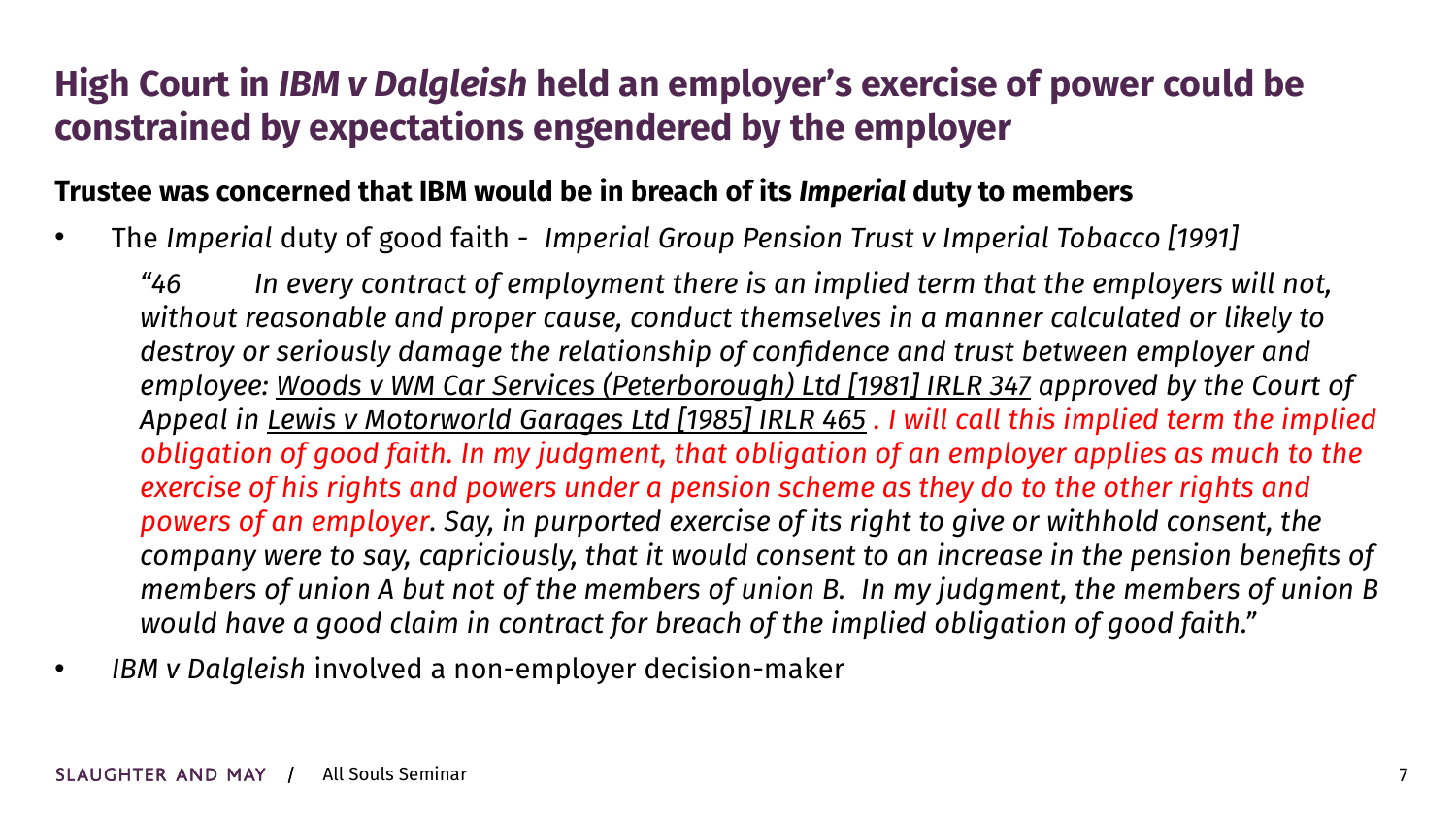

# High Court in IBM v Dalgleish held an employer’s exercise of power could be constrained by expectations engendered by the employer
Trustee was concerned that IBM would be in breach of its Imperial duty to members
The Imperial duty of good faith -  Imperial Group Pension Trust v Imperial Tobacco [1991]
“46	In every contract of employment there is an implied term that the employers will not, without reasonable and proper cause, conduct themselves in a manner calculated or likely to destroy or seriously damage the relationship of confidence and trust between employer and employee: Woods v WM Car Services (Peterborough) Ltd [1981] IRLR 347 approved by the Court of Appeal in Lewis v Motorworld Garages Ltd [1985] IRLR 465 . I will call this implied term the implied obligation of good faith. In my judgment, that obligation of an employer applies as much to the exercise of his rights and powers under a pension scheme as they do to the other rights and powers of an employer. Say, in purported exercise of its right to give or withhold consent, the company were to say, capriciously, that it would consent to an increase in the pension benefits of members of union A but not of the members of union B.  In my judgment, the members of union B would have a good claim in contract for breach of the implied obligation of good faith.”
IBM v Dalgleish involved a non-employer decision-maker

7
All Souls Seminar